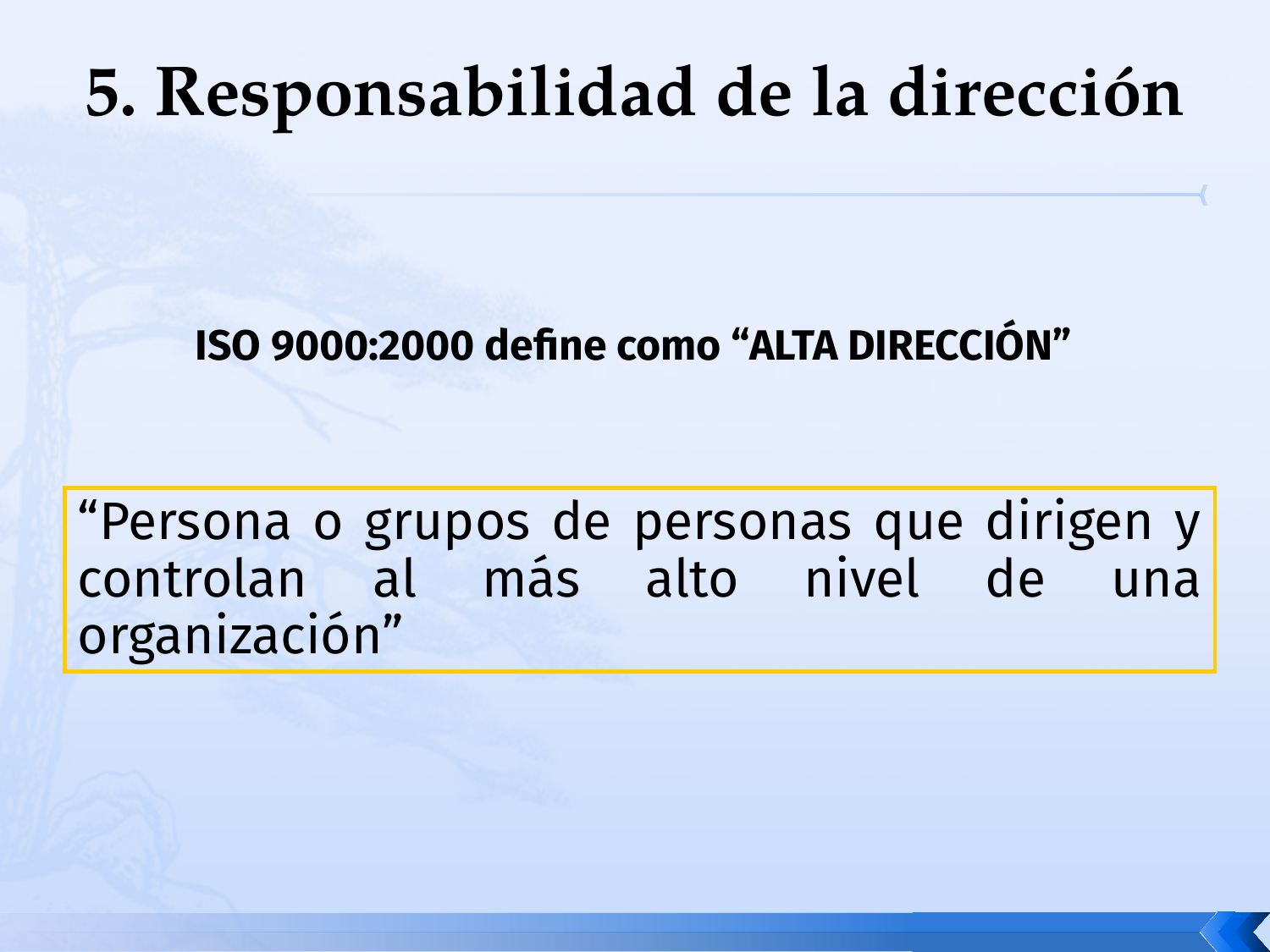

# 5. Responsabilidad de la dirección
ISO 9000:2000 define como “ALTA DIRECCIÓN”
“Persona o grupos de personas que dirigen y controlan al más alto nivel de una organización”